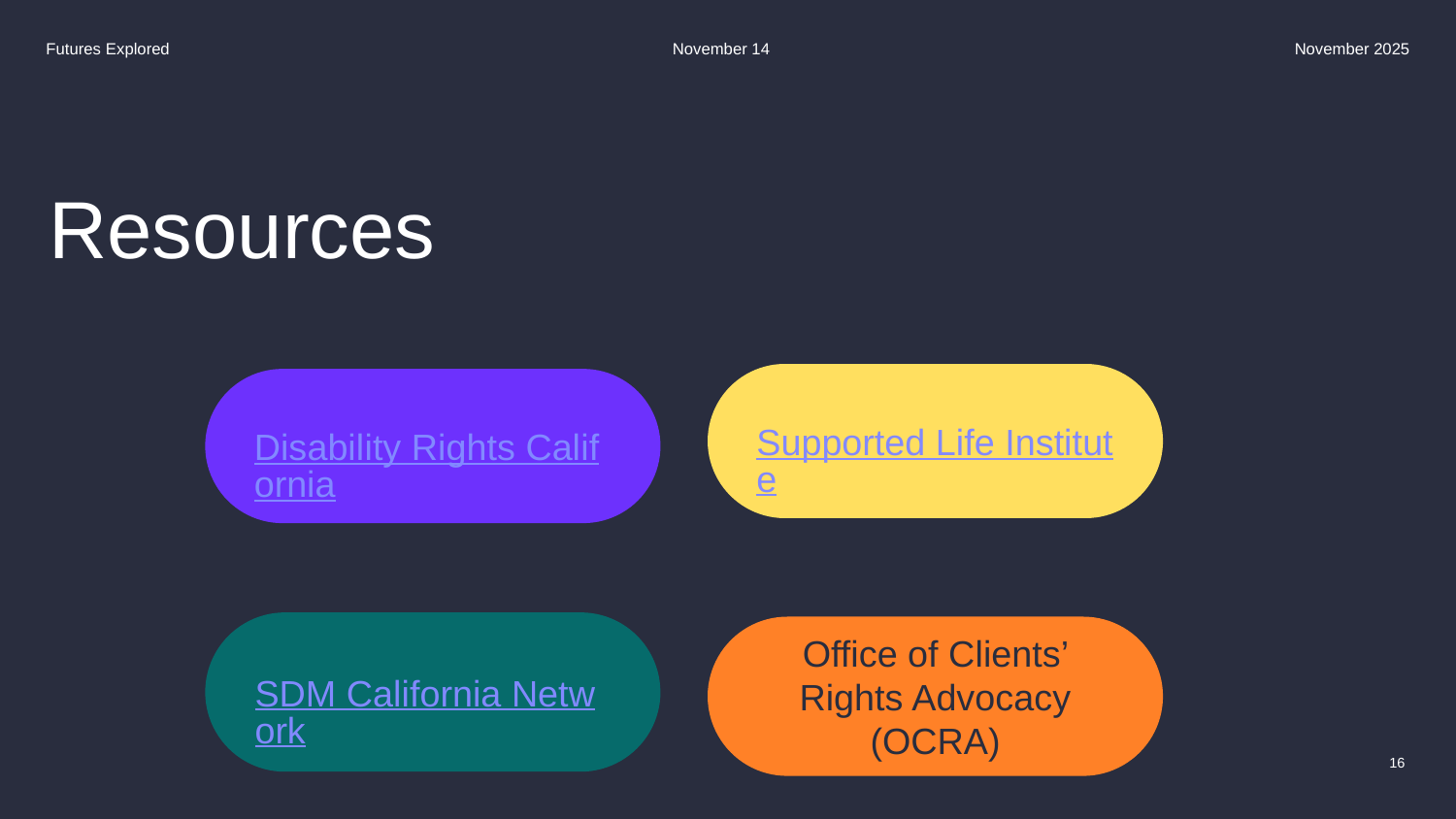

Futures Explored
November 14
November 2025
# Resources
Supported Life Institute
Disability Rights California
SDM California Network
Office of Clients’ Rights Advocacy (OCRA)